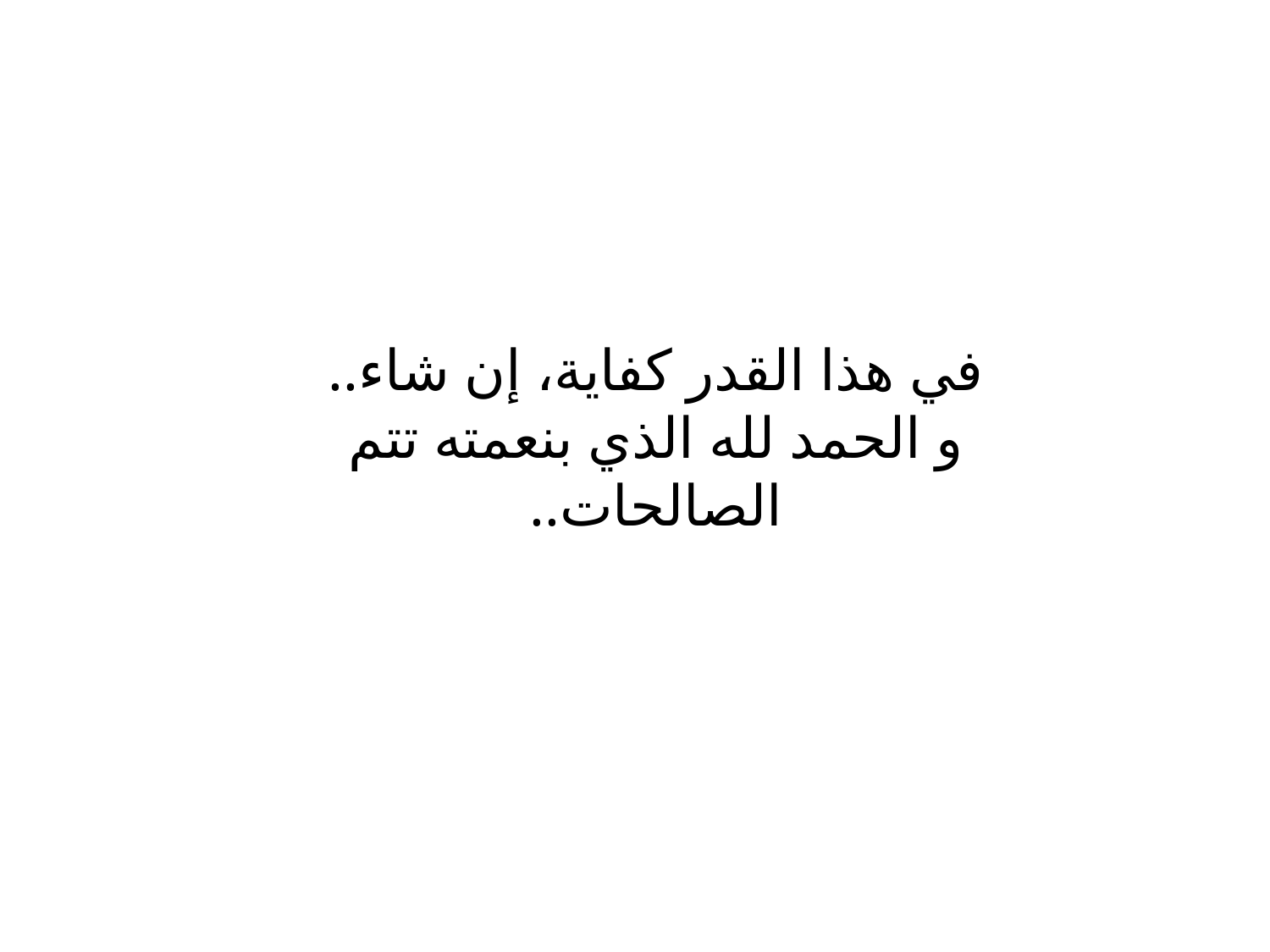

في هذا القدر كفاية، إن شاء..
و الحمد لله الذي بنعمته تتم الصالحات..